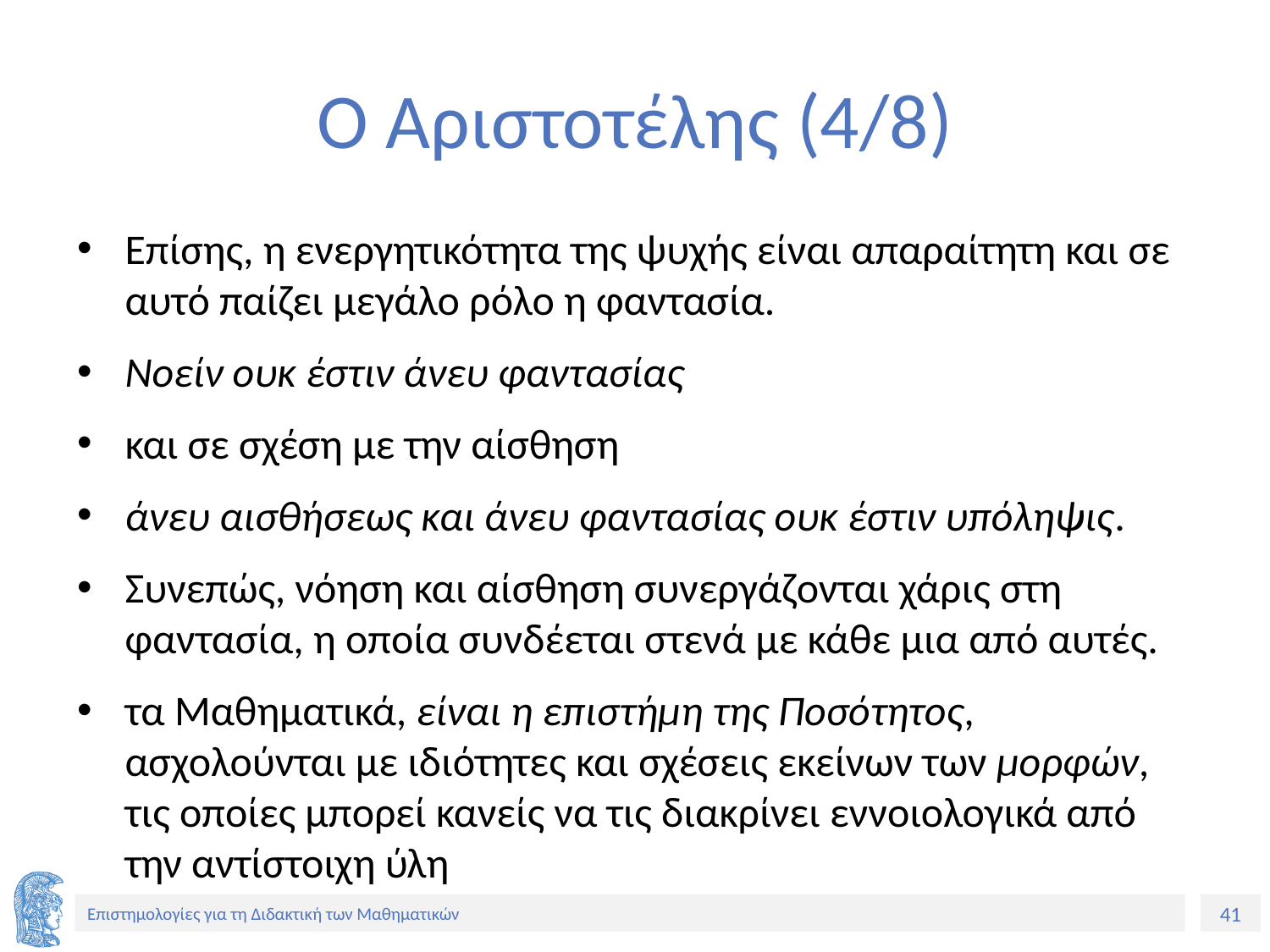

# Ο Αριστοτέλης (4/8)
Επίσης, η ενεργητικότητα της ψυχής είναι απαραίτητη και σε αυτό παίζει μεγάλο ρόλο η φαντασία.
Nοείν ουκ έστιν άνευ φαντασίας
και σε σχέση με την αίσθηση
άνευ αισθήσεως και άνευ φαντασίας ουκ έστιν υπόληψις.
Συνεπώς, νόηση και αίσθηση συνεργάζονται χάρις στη φαντασία, η οποία συνδέεται στενά με κάθε μια από αυτές.
τα Μαθηματικά, είναι η επιστήμη της Ποσότητος, ασχολούνται με ιδιότητες και σχέσεις εκείνων των μορφών, τις οποίες μπορεί κανείς να τις διακρίνει εννοιολογικά από την αντίστοιχη ύλη